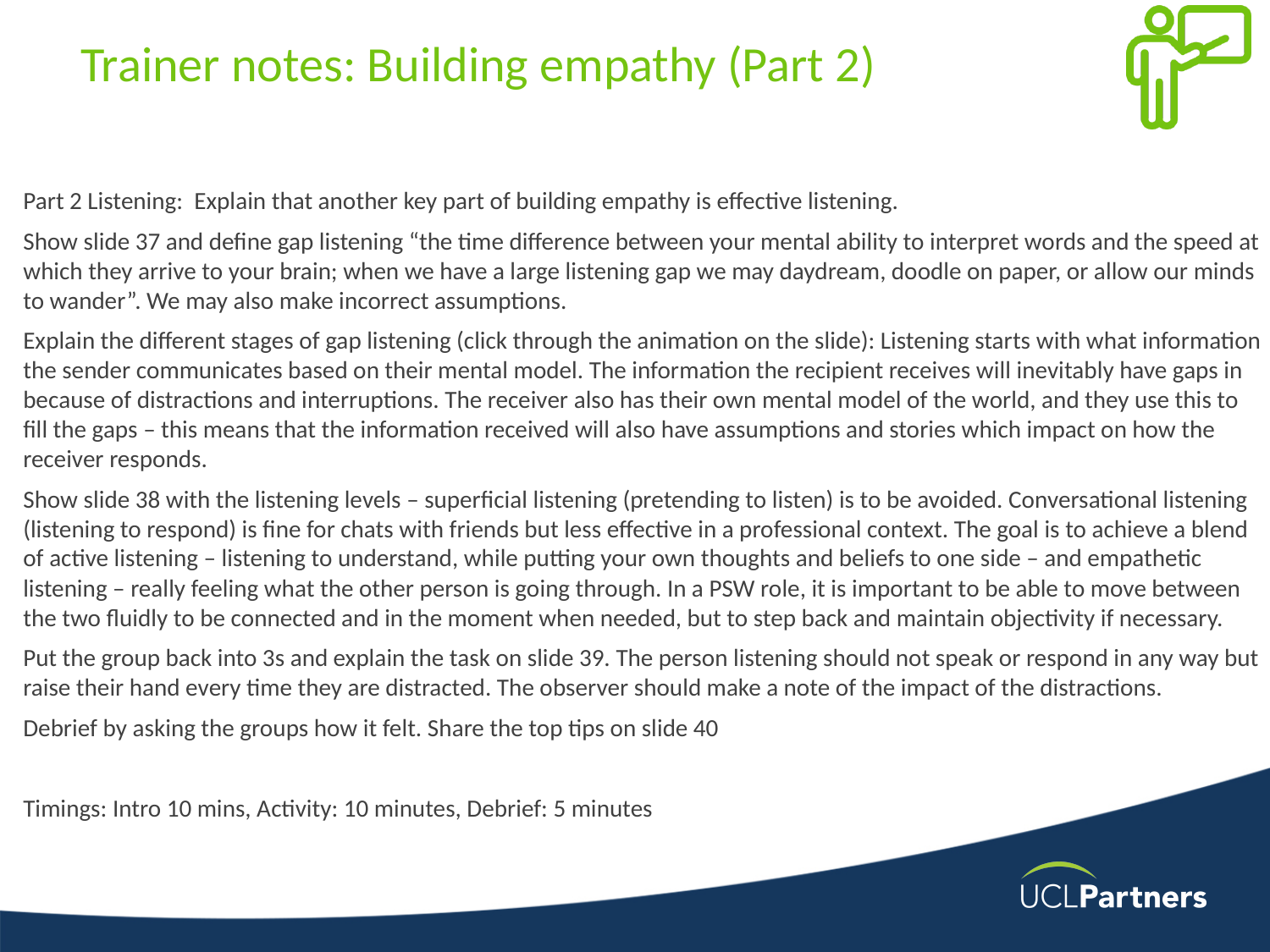

# Trainer notes: Building empathy (Part 2)
Part 2 Listening:  Explain that another key part of building empathy is effective listening.
Show slide 37 and define gap listening “the time difference between your mental ability to interpret words and the speed at which they arrive to your brain; when we have a large listening gap we may daydream, doodle on paper, or allow our minds to wander”. We may also make incorrect assumptions.
Explain the different stages of gap listening (click through the animation on the slide): Listening starts with what information the sender communicates based on their mental model. The information the recipient receives will inevitably have gaps in because of distractions and interruptions. The receiver also has their own mental model of the world, and they use this to fill the gaps – this means that the information received will also have assumptions and stories which impact on how the receiver responds.
Show slide 38 with the listening levels – superficial listening (pretending to listen) is to be avoided. Conversational listening (listening to respond) is fine for chats with friends but less effective in a professional context. The goal is to achieve a blend of active listening – listening to understand, while putting your own thoughts and beliefs to one side – and empathetic listening – really feeling what the other person is going through. In a PSW role, it is important to be able to move between the two fluidly to be connected and in the moment when needed, but to step back and maintain objectivity if necessary.
Put the group back into 3s and explain the task on slide 39. The person listening should not speak or respond in any way but raise their hand every time they are distracted. The observer should make a note of the impact of the distractions.
Debrief by asking the groups how it felt. Share the top tips on slide 40

Timings: Intro 10 mins, Activity: 10 minutes, Debrief: 5 minutes